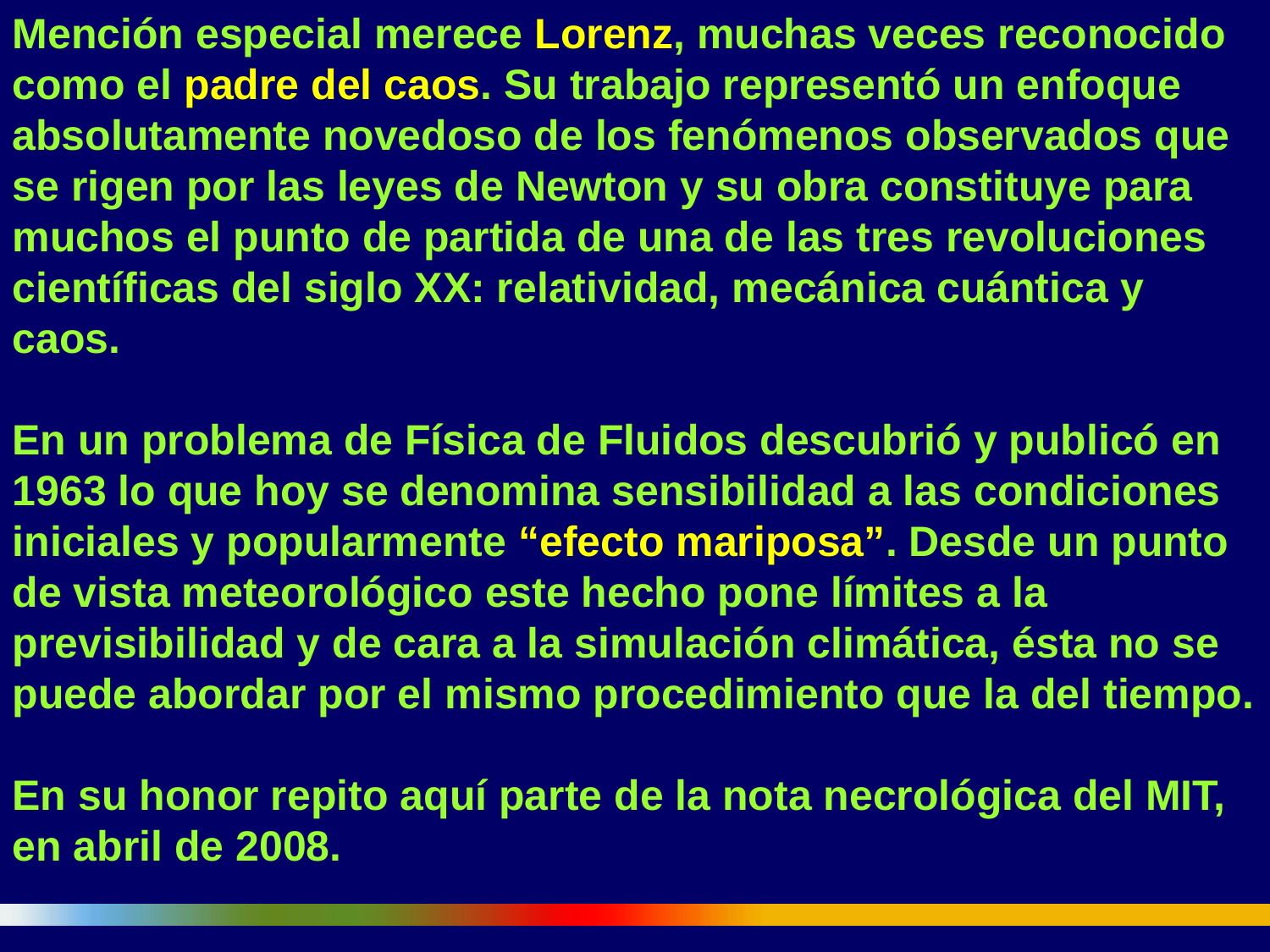

Mención especial merece Lorenz, muchas veces reconocido como el padre del caos. Su trabajo representó un enfoque absolutamente novedoso de los fenómenos observados que se rigen por las leyes de Newton y su obra constituye para muchos el punto de partida de una de las tres revoluciones científicas del siglo XX: relatividad, mecánica cuántica y caos.

En un problema de Física de Fluidos descubrió y publicó en 1963 lo que hoy se denomina sensibilidad a las condiciones iniciales y popularmente “efecto mariposa”. Desde un punto de vista meteorológico este hecho pone límites a la previsibilidad y de cara a la simulación climática, ésta no se puede abordar por el mismo procedimiento que la del tiempo.

En su honor repito aquí parte de la nota necrológica del MIT, en abril de 2008.